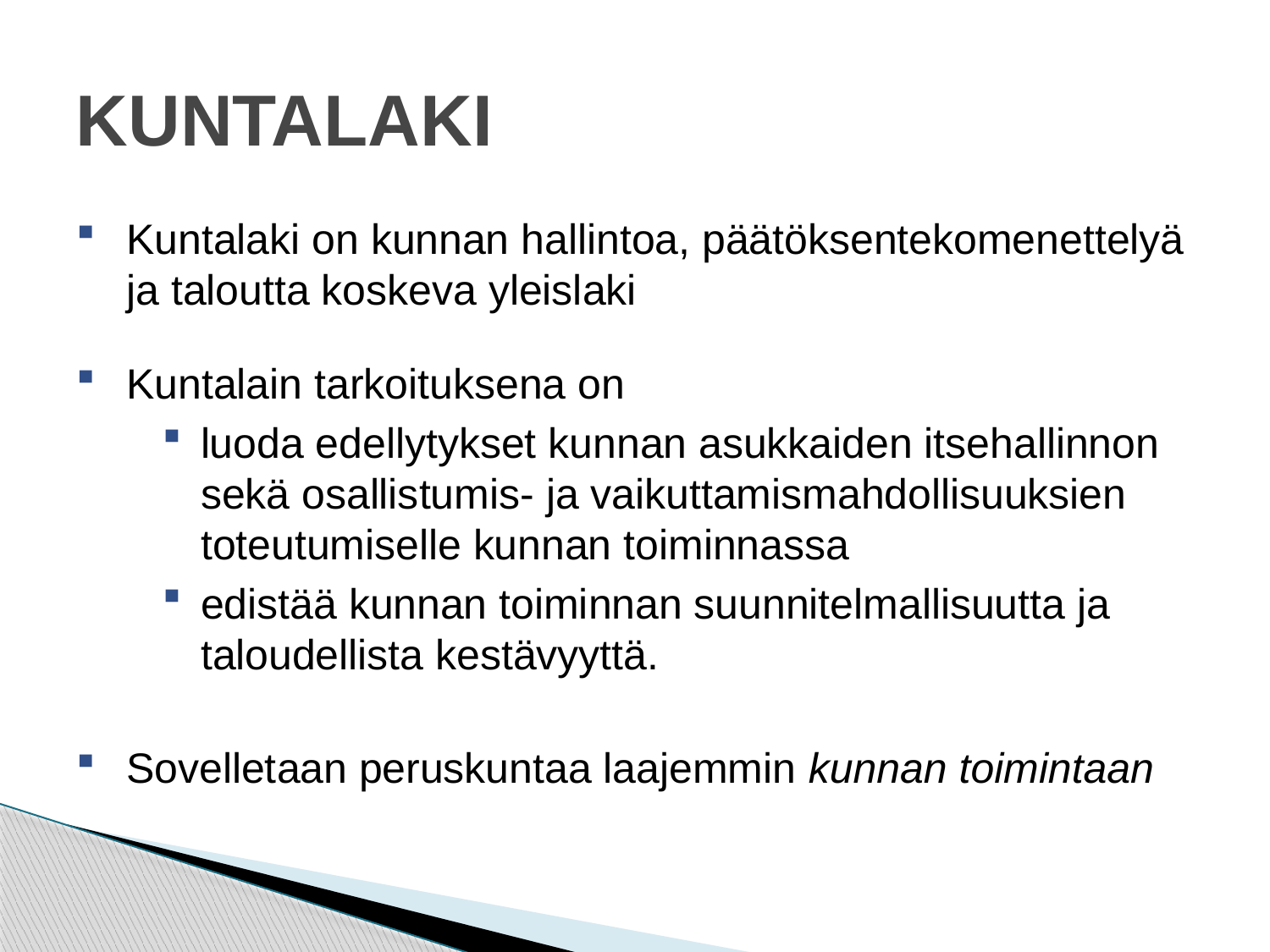

# KUNTALAKI
Kuntalaki on kunnan hallintoa, päätöksentekomenettelyä ja taloutta koskeva yleislaki

Kuntalain tarkoituksena on
luoda edellytykset kunnan asukkaiden itsehallinnon sekä osallistumis- ja vaikuttamismahdollisuuksien toteutumiselle kunnan toiminnassa
edistää kunnan toiminnan suunnitelmallisuutta ja taloudellista kestävyyttä.

Sovelletaan peruskuntaa laajemmin kunnan toimintaan